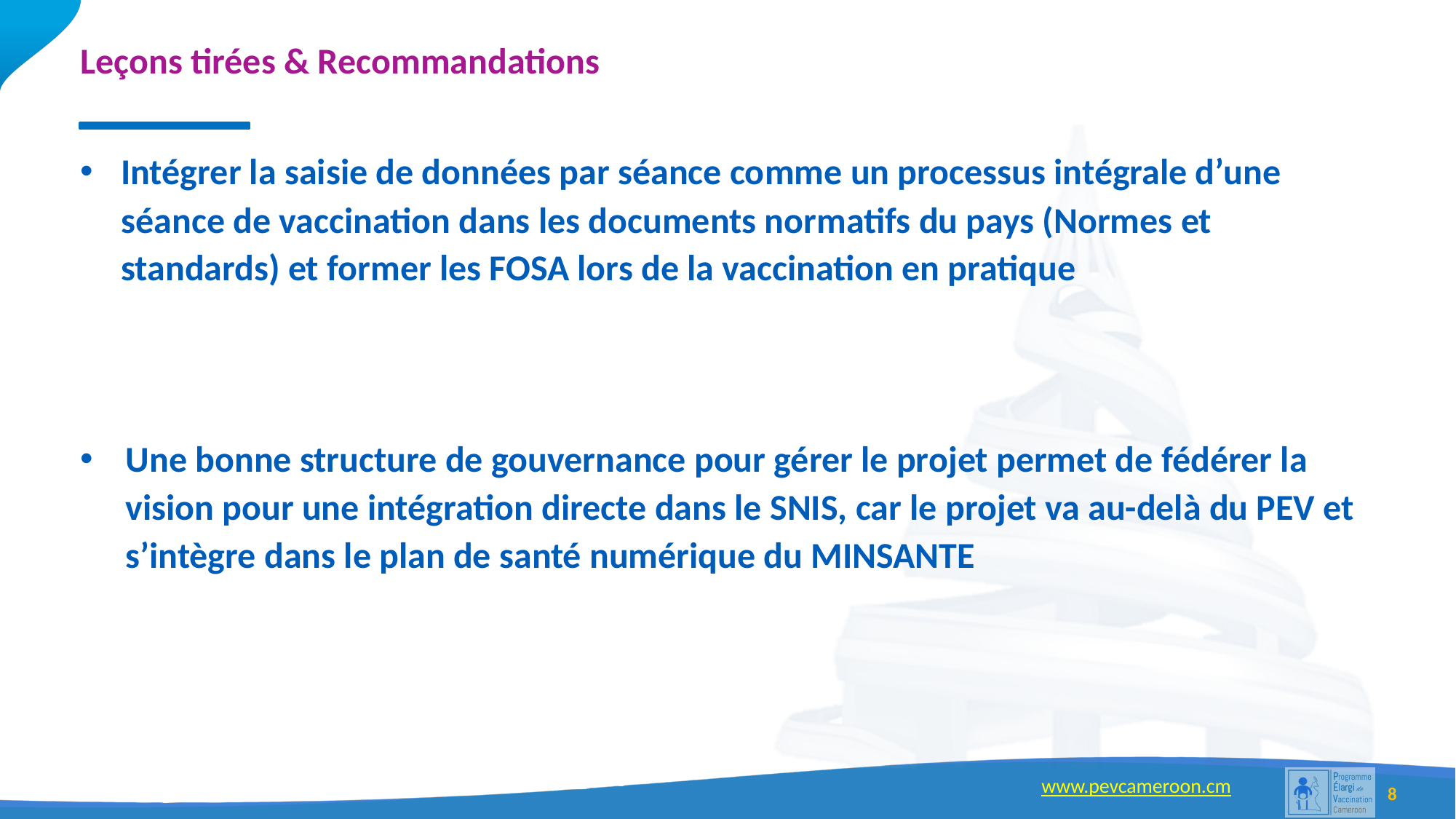

# Leçons tirées & Recommandations
*IRMMA : Identify – Reach – Monitor – Measure – Advocate
Intégrer la saisie de données par séance comme un processus intégrale d’une séance de vaccination dans les documents normatifs du pays (Normes et standards) et former les FOSA lors de la vaccination en pratique
Une bonne structure de gouvernance pour gérer le projet permet de fédérer la vision pour une intégration directe dans le SNIS, car le projet va au-delà du PEV et s’intègre dans le plan de santé numérique du MINSANTE

8